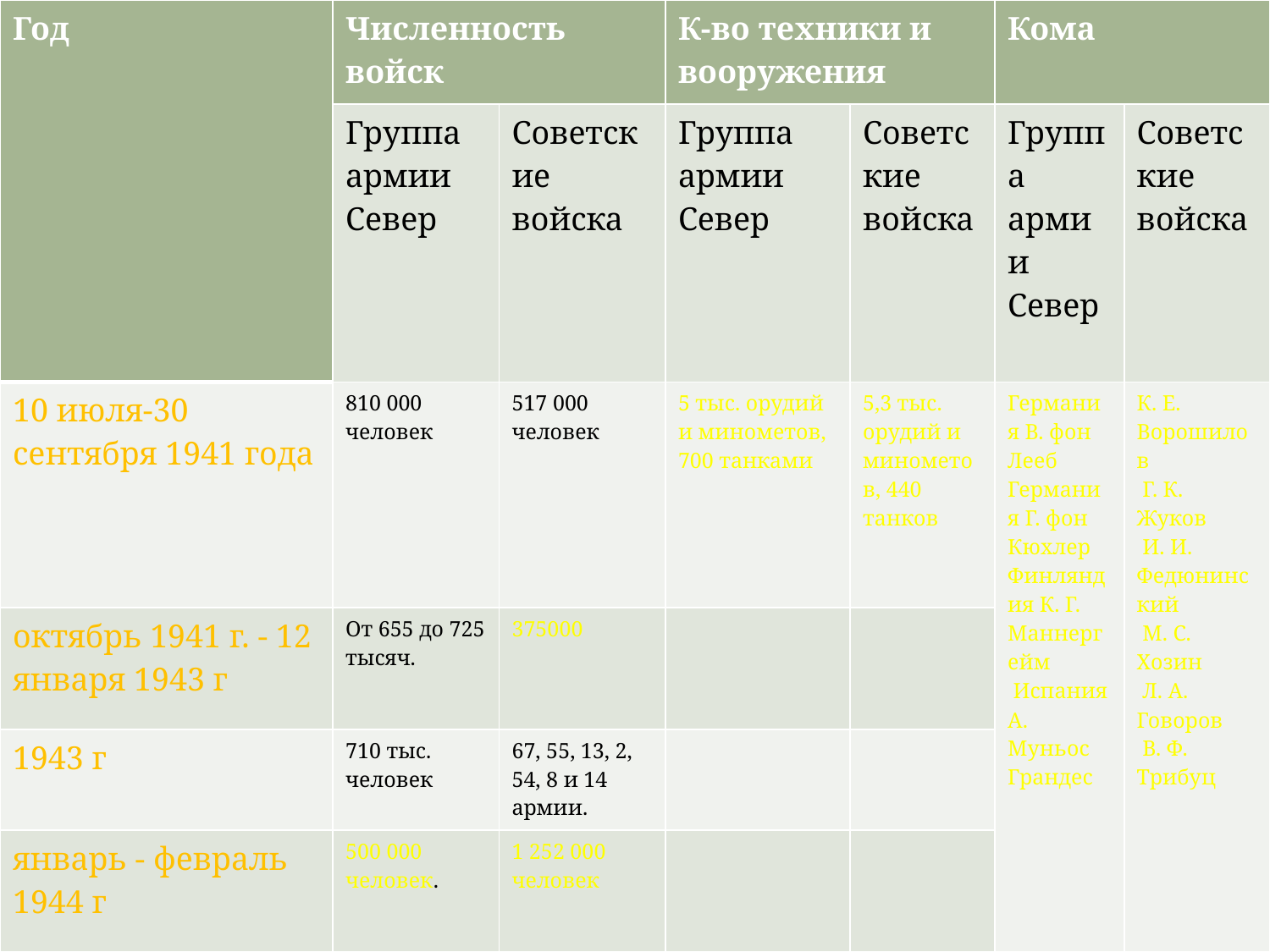

| Год | Численность войск |  | К-во техники и вооружения |  | Кома |  |
| --- | --- | --- | --- | --- | --- | --- |
|  | Группа армии Север | Советские войска | Группа армии Север | Советские войска | Группа армии Север | Советские войска |
| 10 июля-30 сентября 1941 года | 810 000 человек | 517 000 человек | 5 тыс. орудий и минометов, 700 танками | 5,3 тыс. орудий и минометов, 440 танков | Германия В. фон Лееб Германия Г. фон Кюхлер Финляндия К. Г. Маннергейм Испания А. Муньос Грандес | К. Е. Ворошилов Г. К. Жуков И. И. Федюнинский М. С. Хозин Л. А. Говоров В. Ф. Трибуц |
| октябрь 1941 г. - 12 января 1943 г | От 655 до 725 тысяч. | 375000 |  |  |  |  |
| 1943 г | 710 тыс. человек | 67, 55, 13, 2, 54, 8 и 14 армии. |  |  |  |  |
| январь - февраль 1944 г | 500 000 человек. | 1 252 000 человек |  |  |  |  |